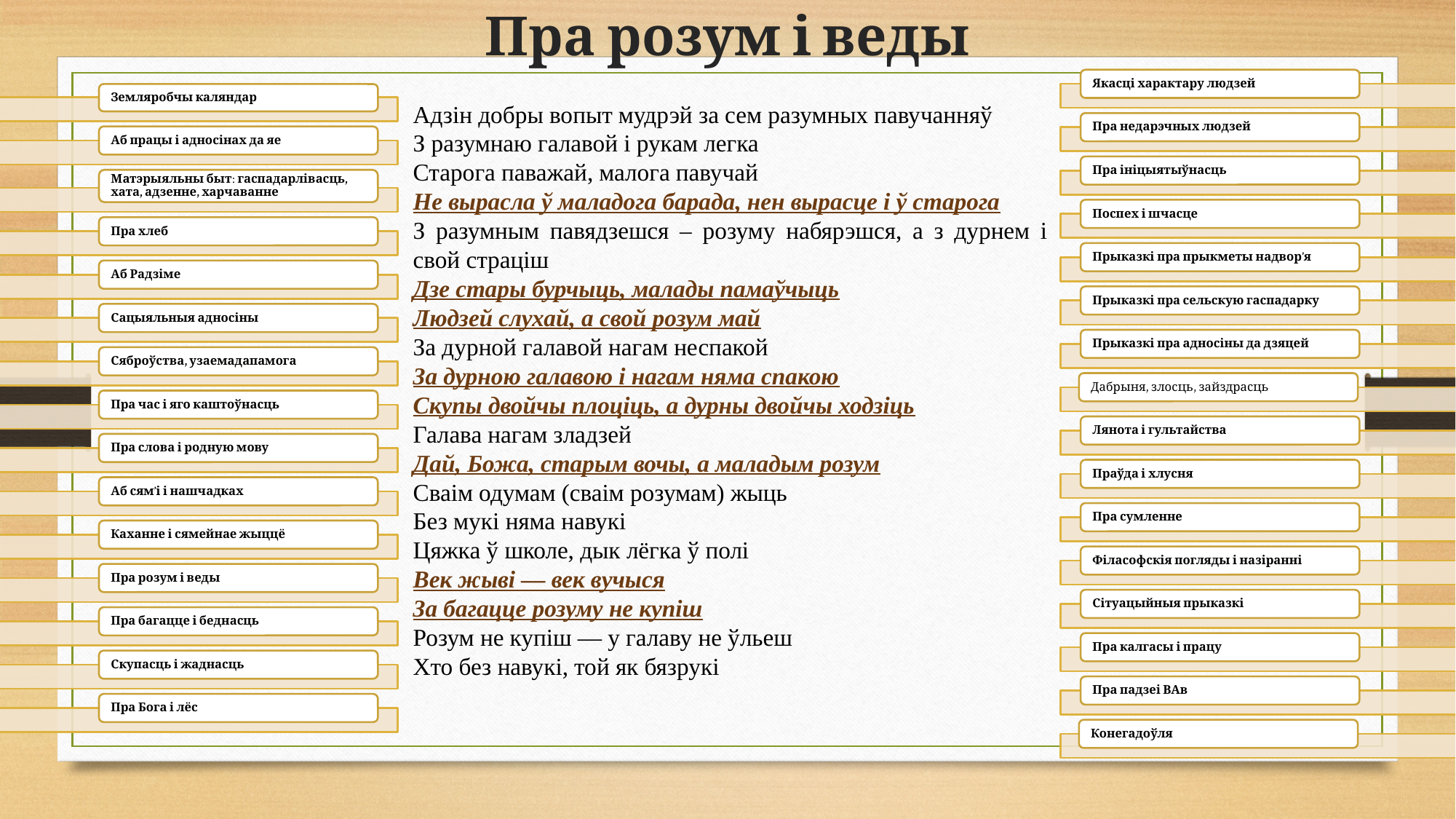

# Пра розум і веды
Земляробчы каляндар
Аб працы і адносінах да яе
Матэрыяльны быт: гаспадарлівасць, хата, адзенне, харчаванне
Пра хлеб
Аб Радзіме
Сацыяльныя адносіны
Сяброўства, узаемадапамога
Пра час і яго каштоўнасць
Пра слова і родную мову
Аб сям’і і нашчадках
Каханне і сямейнае жыццё
Пра розум і веды
Пра багацце і беднасць
Скупасць і жаднасць
Пра Бога і лёс
Якасці характару людзей
Пра недарэчных людзей
Пра ініцыятыўнасць
Поспех і шчасце
Прыказкі пра прыкметы надвор’я
Прыказкі пра сельскую гаспадарку
Прыказкі пра адносіны да дзяцей
Дабрыня, злосць, зайздрасць
Лянота і гультайства
Праўда і хлусня
Пра сумленне
Філасофскія погляды і назіранні
Сітуацыйныя прыказкі
Пра калгасы і працу
Пра падзеі ВАв
Конегадоўля
Адзін добры вопыт мудрэй за сем разумных павучанняў
З разумнаю галавой і рукам легка
Старога паважай, малога павучай
Не вырасла ў маладога барада, нен вырасце і ў старога
З разумным павядзешся – розуму набярэшся, а з дурнем і свой страціш
Дзе стары бурчыць, малады памаўчыць
Людзей слухай, а свой розум май
За дурной галавой нагам неспакой
За дурною галавою і нагам няма спакою
Скупы двойчы плоціць, а дурны двойчы ходзіць
Галава нагам зладзей
Дай, Божа, старым вочы, а маладым розум
Сваім одумам (сваім розумам) жыць
Без мукі няма навукі
Цяжка ў школе, дык лёгка ў полі
Век жыві — век вучыся
За багацце розуму не купіш
Розум не купіш — у галаву не ўльеш
Хто без навукі, той як бязрукі